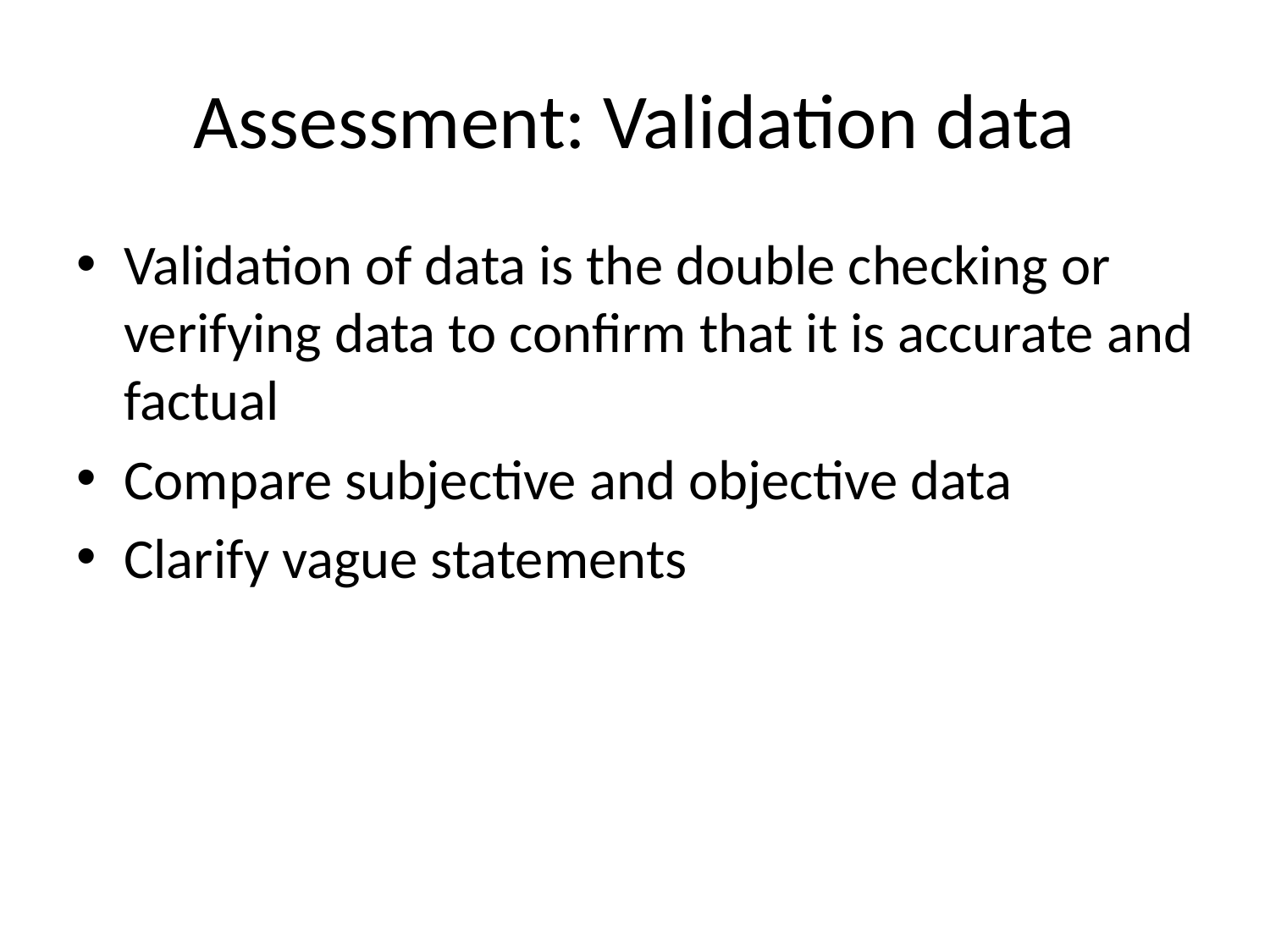

# Assessment: Validation data
Validation of data is the double checking or verifying data to confirm that it is accurate and factual
Compare subjective and objective data
Clarify vague statements